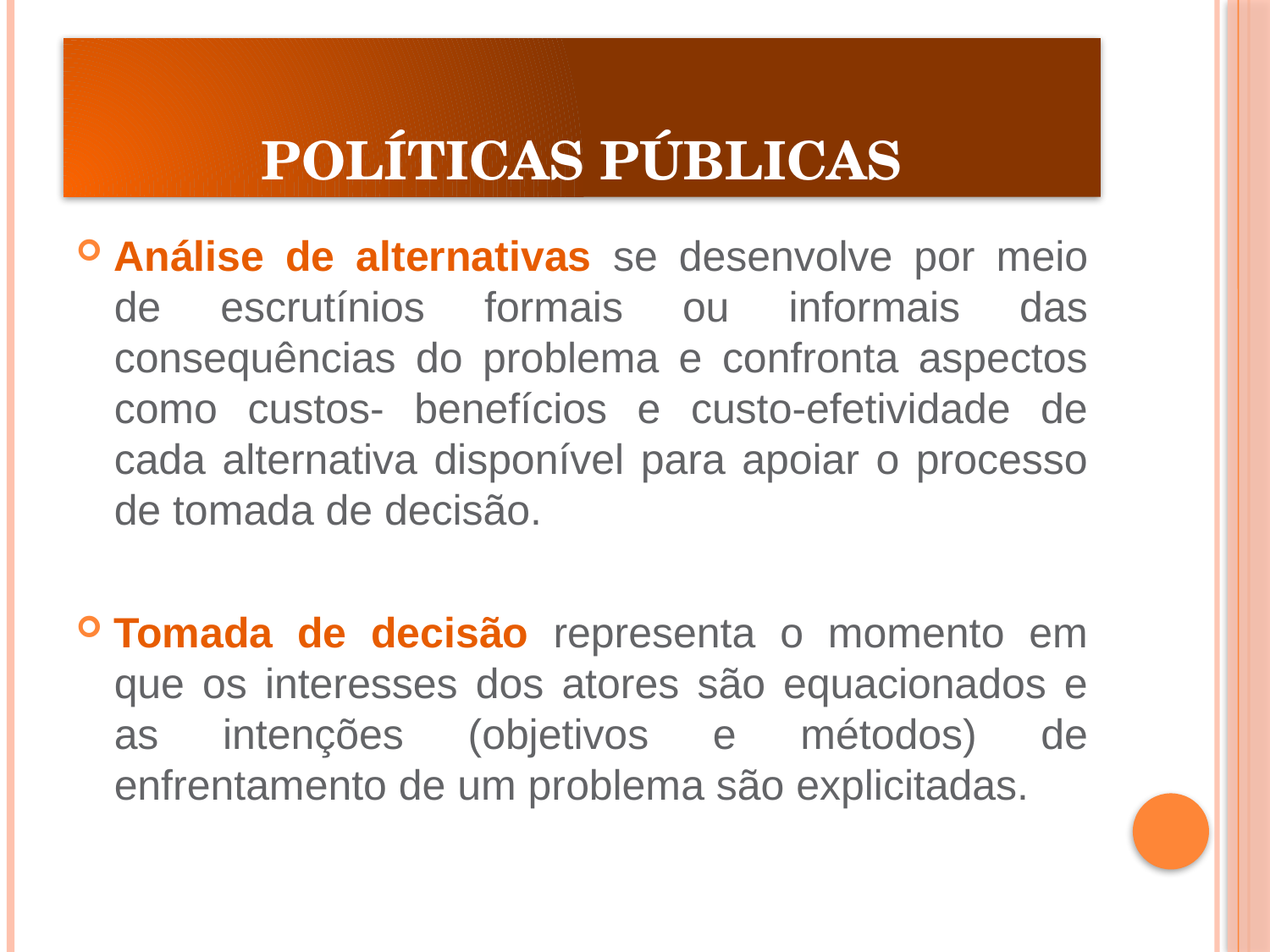

# POLÍTICAS PÚBLICAS
Análise de alternativas se desenvolve por meio de escrutínios formais ou informais das consequências do problema e confronta aspectos como custos- benefícios e custo-efetividade de cada alternativa disponível para apoiar o processo de tomada de decisão.

Tomada de decisão representa o momento em que os interesses dos atores são equacionados e as intenções (objetivos e métodos) de enfrentamento de um problema são explicitadas.